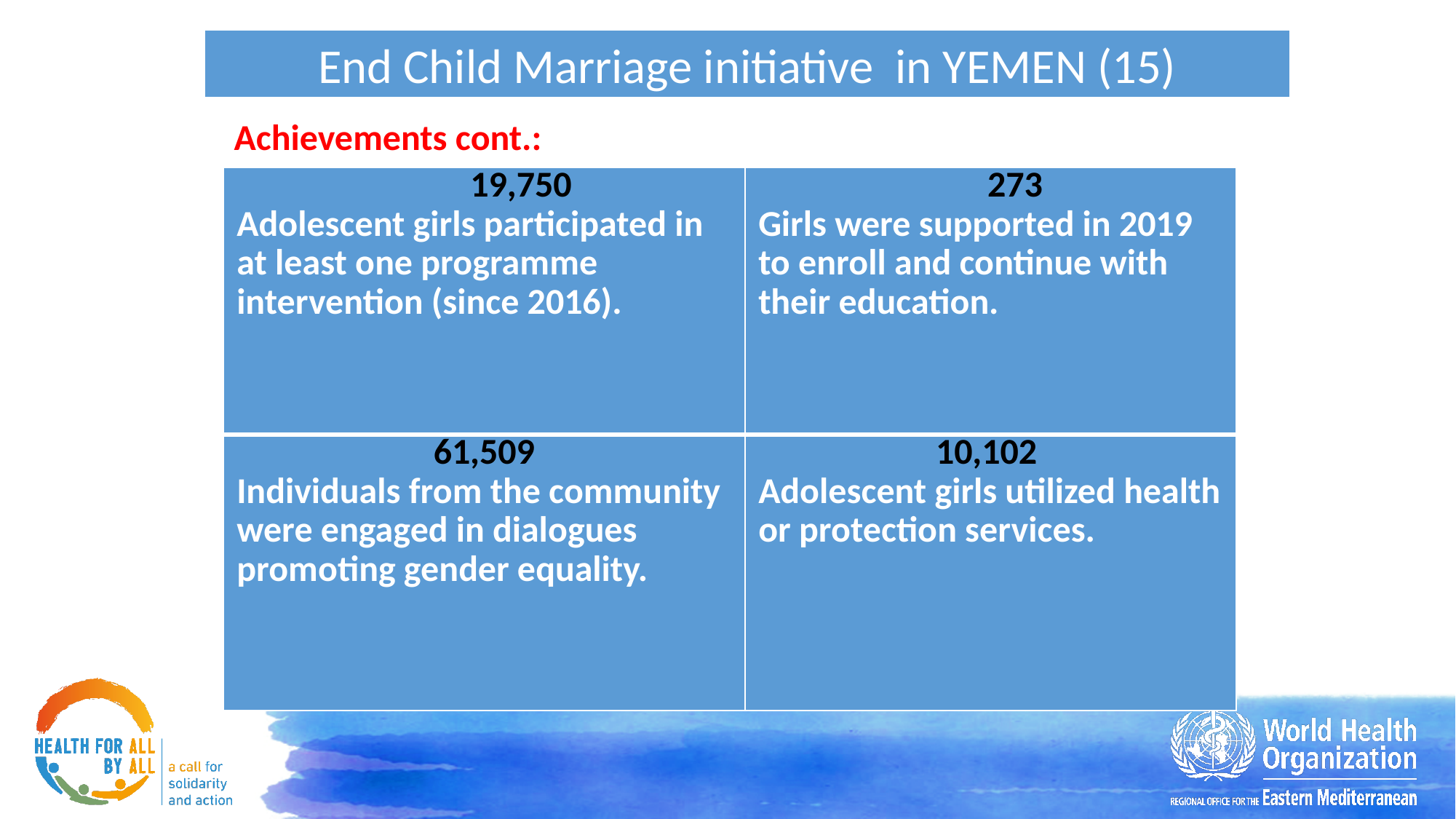

End Child Marriage initiative  in YEMEN (15)
Achievements cont.:
| 19,750 Adolescent girls participated in at least one programme intervention (since 2016). | 273 Girls were supported in 2019 to enroll and continue with their education. |
| --- | --- |
| 61,509 Individuals from the community were engaged in dialogues promoting gender equality. | 10,102 Adolescent girls utilized health or protection services. |